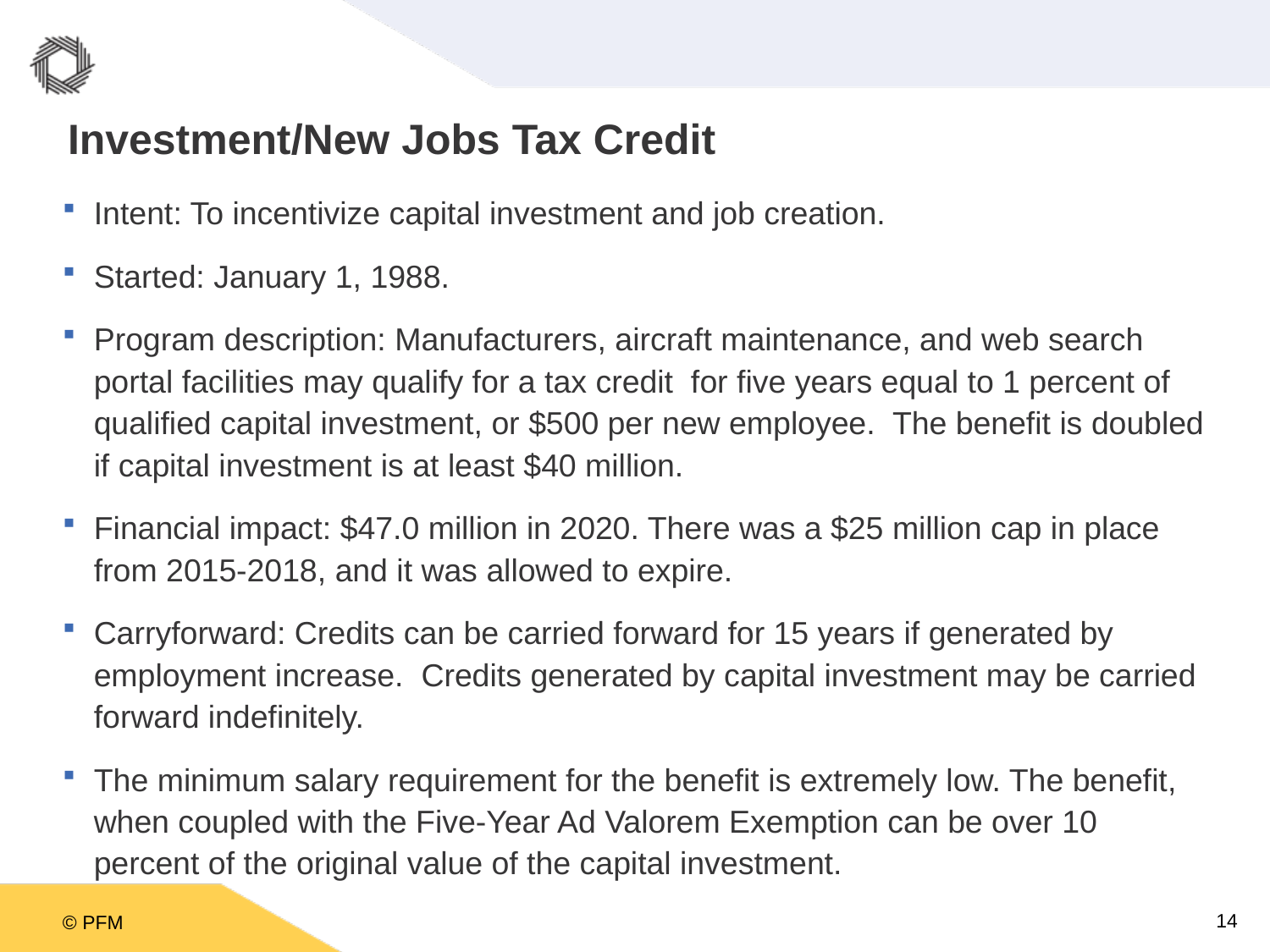

# Investment/New Jobs Tax Credit
Intent: To incentivize capital investment and job creation.
Started: January 1, 1988.
Program description: Manufacturers, aircraft maintenance, and web search portal facilities may qualify for a tax credit  for five years equal to 1 percent of qualified capital investment, or $500 per new employee.  The benefit is doubled if capital investment is at least $40 million.
Financial impact: $47.0 million in 2020. There was a $25 million cap in place from 2015-2018, and it was allowed to expire.
Carryforward: Credits can be carried forward for 15 years if generated by employment increase.  Credits generated by capital investment may be carried forward indefinitely.
The minimum salary requirement for the benefit is extremely low. The benefit, when coupled with the Five-Year Ad Valorem Exemption can be over 10 percent of the original value of the capital investment.